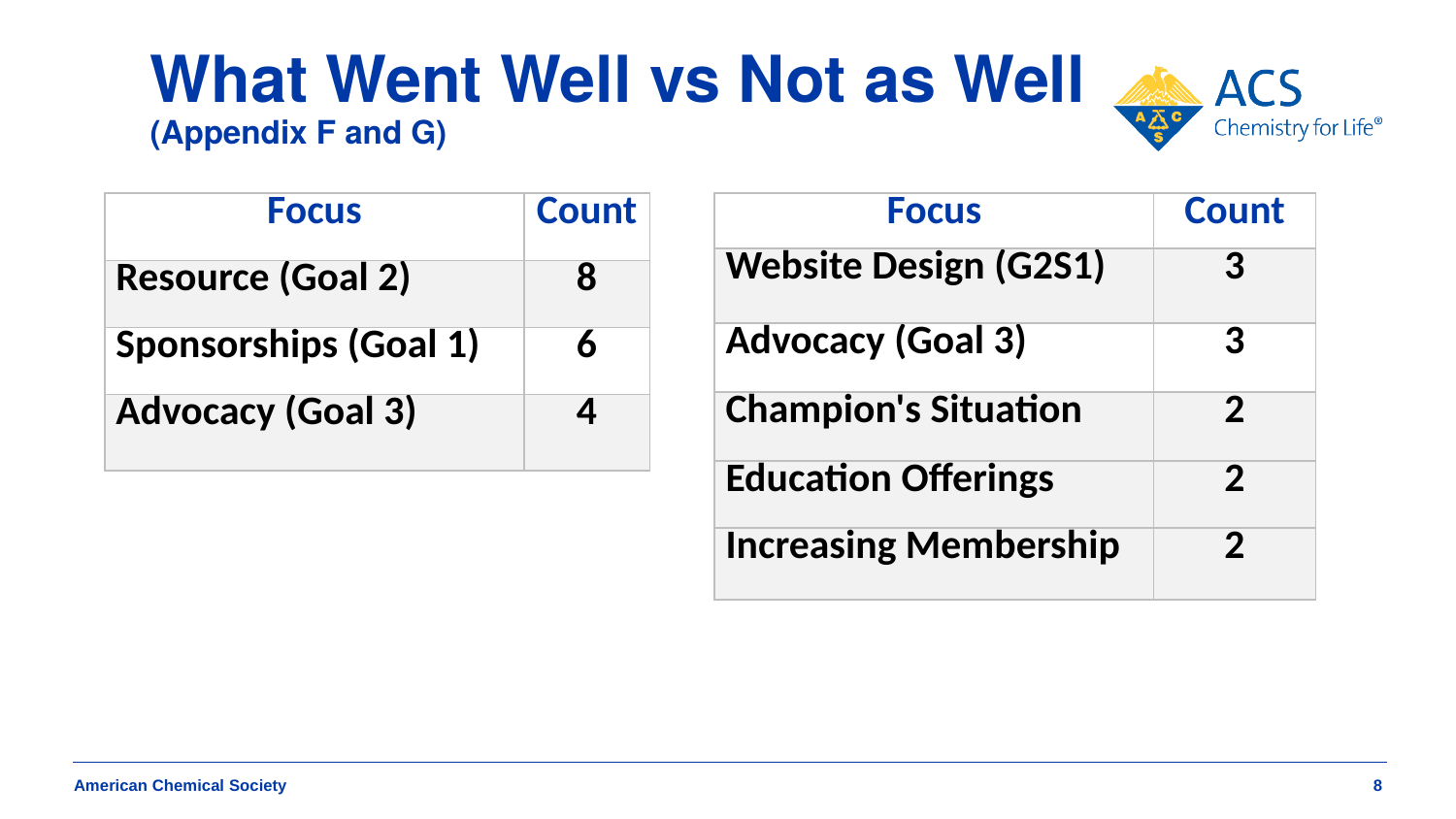

# What Went Well vs Not as Well (Appendix F and G)
| Focus | Count |
| --- | --- |
| Resource (Goal 2) | 8 |
| Sponsorships (Goal 1) | 6 |
| Advocacy (Goal 3) | 4 |
| Focus | Count |
| --- | --- |
| Website Design (G2S1) | 3 |
| Advocacy (Goal 3) | 3 |
| Champion's Situation | 2 |
| Education Offerings | 2 |
| Increasing Membership | 2 |